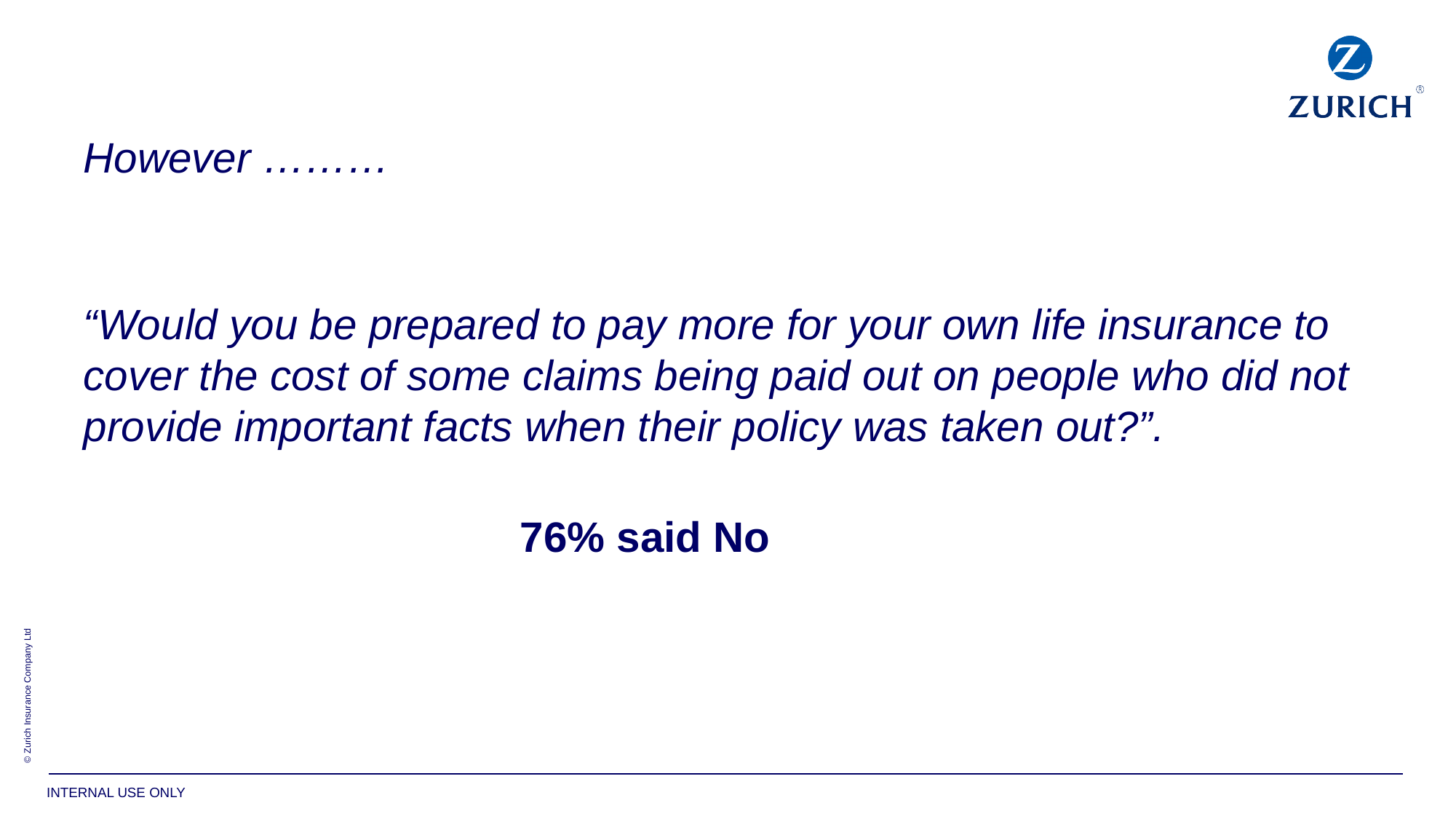

However ………

“Would you be prepared to pay more for your own life insurance to cover the cost of some claims being paid out on people who did not provide important facts when their policy was taken out?”.

				76% said No